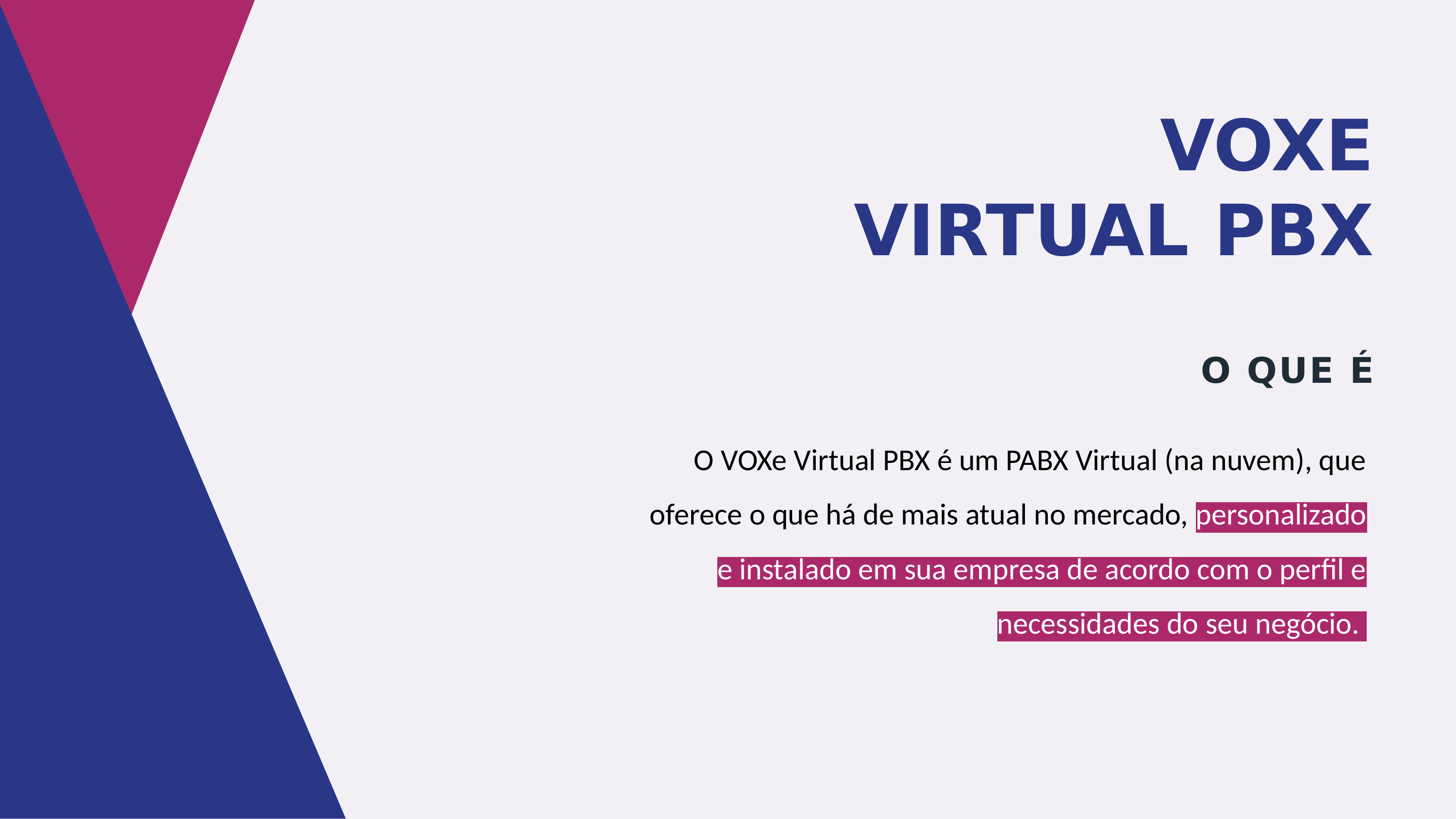

VOXE VIRTUAL PBX

O QUE É
O VOXe Virtual PBX é um PABX Virtual (na nuvem), que oferece o que há de mais atual no mercado, personalizado e instalado em sua empresa de acordo com o perfil e necessidades do seu negócio.